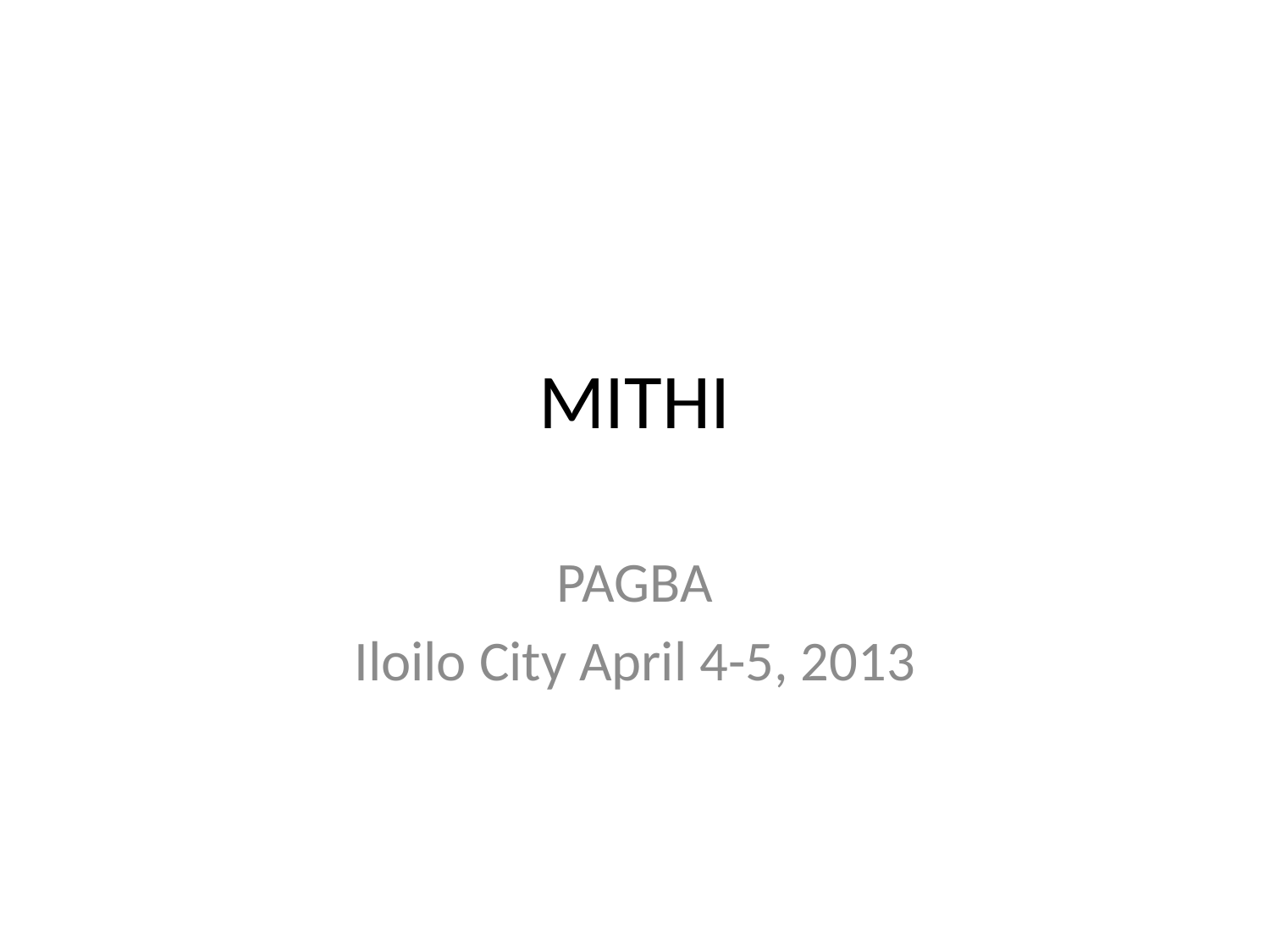

# MITHI
PAGBA
Iloilo City April 4-5, 2013